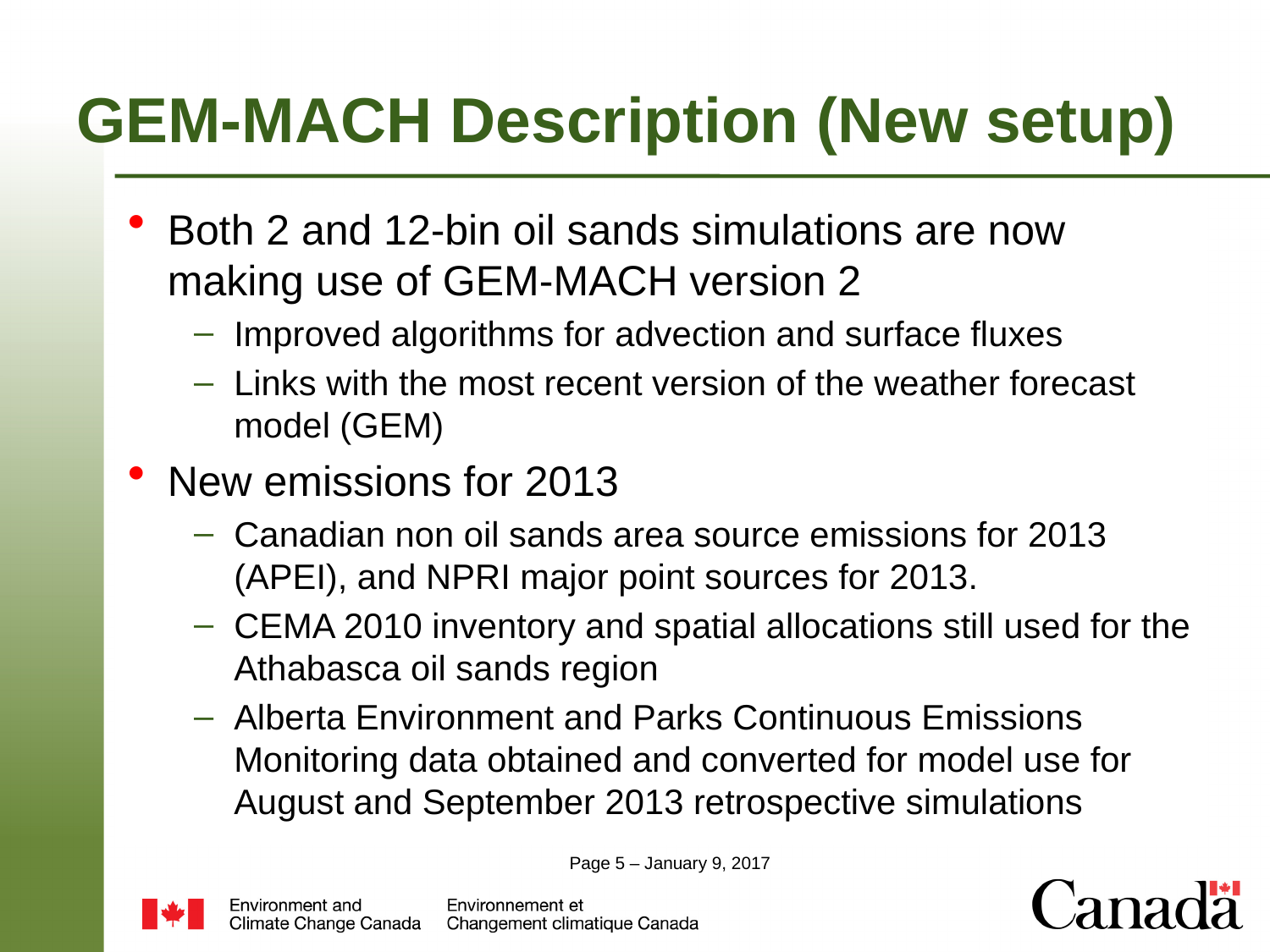

# GEM-MACH Description (New setup)
Both 2 and 12-bin oil sands simulations are now making use of GEM-MACH version 2
Improved algorithms for advection and surface fluxes
Links with the most recent version of the weather forecast model (GEM)
New emissions for 2013
Canadian non oil sands area source emissions for 2013  (APEI), and NPRI major point sources for 2013.
CEMA 2010 inventory and spatial allocations still used for the Athabasca oil sands region
Alberta Environment and Parks Continuous Emissions Monitoring data obtained and converted for model use for August and September 2013 retrospective simulations